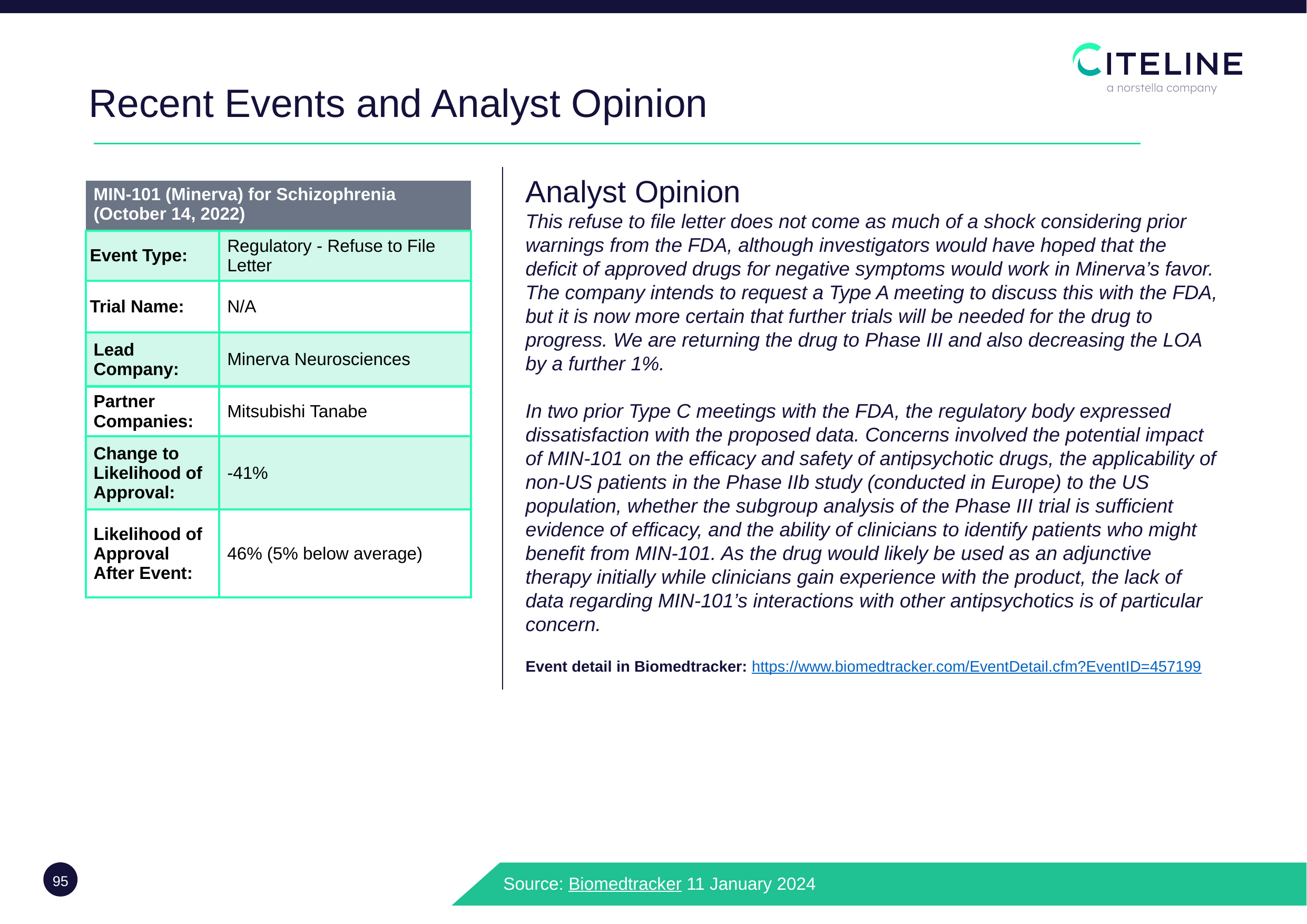

Recent Events and Analyst Opinion
Analyst Opinion
This refuse to file letter does not come as much of a shock considering prior warnings from the FDA, although investigators would have hoped that the deficit of approved drugs for negative symptoms would work in Minerva’s favor. The company intends to request a Type A meeting to discuss this with the FDA, but it is now more certain that further trials will be needed for the drug to progress. We are returning the drug to Phase III and also decreasing the LOA by a further 1%.

In two prior Type C meetings with the FDA, the regulatory body expressed dissatisfaction with the proposed data. Concerns involved the potential impact of MIN-101 on the efficacy and safety of antipsychotic drugs, the applicability of non-US patients in the Phase IIb study (conducted in Europe) to the US population, whether the subgroup analysis of the Phase III trial is sufficient evidence of efficacy, and the ability of clinicians to identify patients who might benefit from MIN-101. As the drug would likely be used as an adjunctive therapy initially while clinicians gain experience with the product, the lack of data regarding MIN-101’s interactions with other antipsychotics is of particular concern.

Event detail in Biomedtracker: https://www.biomedtracker.com/EventDetail.cfm?EventID=457199
| MIN-101 (Minerva) for Schizophrenia (October 14, 2022) |  |
| --- | --- |
| Event Type: | Regulatory - Refuse to File Letter |
| Trial Name: | N/A |
| Lead Company: | Minerva Neurosciences |
| Partner Companies: | Mitsubishi Tanabe |
| Change to Likelihood of Approval: | -41% |
| Likelihood of Approval After Event: | 46% (5% below average) |

Source: Biomedtracker 11 January 2024